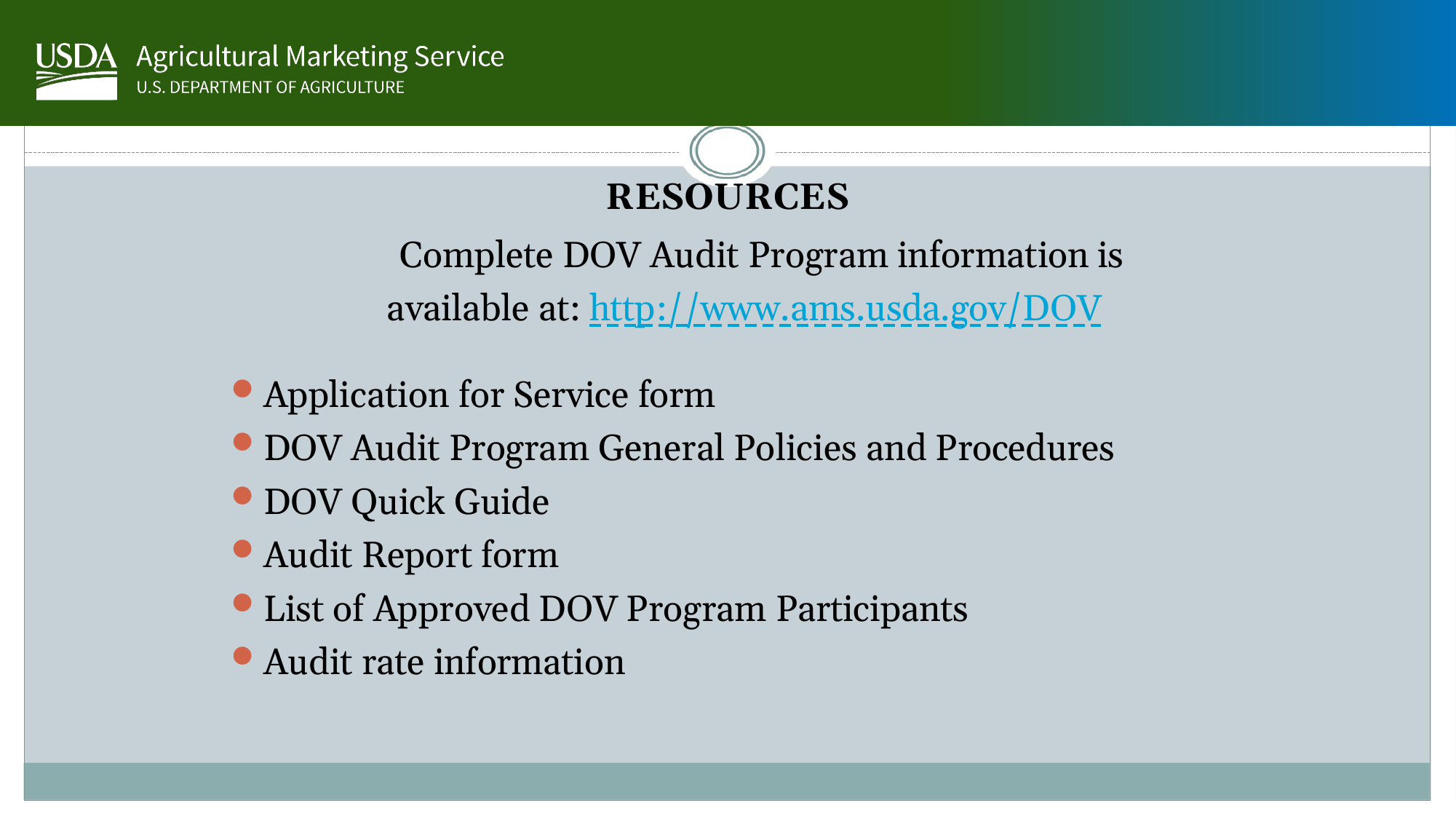

RESOURCES
Complete DOV Audit Program information is available at: http://www.ams.usda.gov/DOV
Application for Service form
DOV Audit Program General Policies and Procedures
DOV Quick Guide
Audit Report form
List of Approved DOV Program Participants
Audit rate information